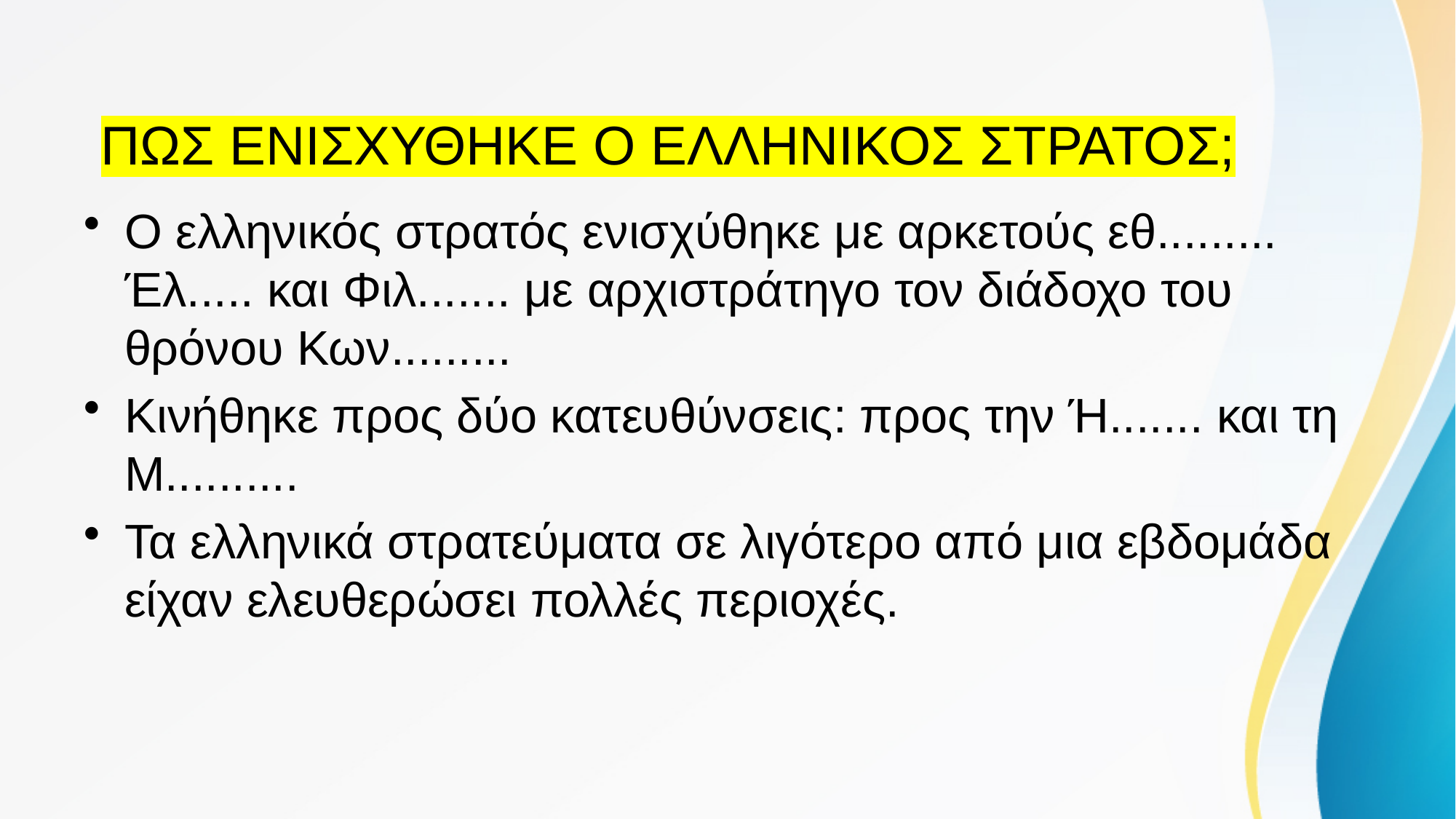

# ΠΩΣ ΕΝΙΣΧΥΘΗΚΕ Ο ΕΛΛΗΝΙΚΟΣ ΣΤΡΑΤΟΣ;
Ο ελληνικός στρατός ενισχύθηκε με αρκετούς εθ......... Έλ..... και Φιλ....... με αρχιστράτηγο τον διάδοχο του θρόνου Κων.........
Κινήθηκε προς δύο κατευθύνσεις: προς την Ή....... και τη Μ..........
Τα ελληνικά στρατεύματα σε λιγότερο από μια εβδομάδα είχαν ελευθερώσει πολλές περιοχές.